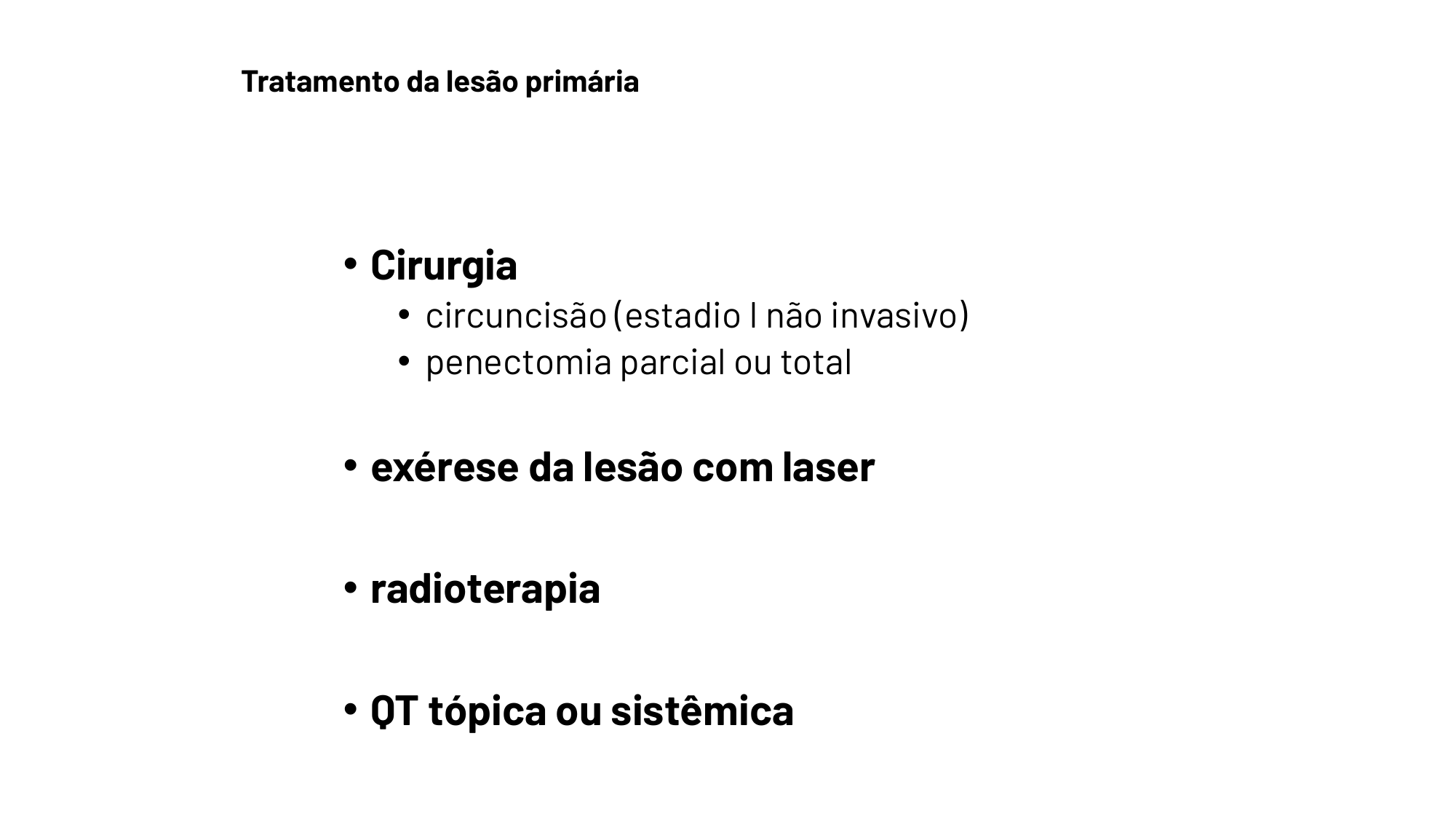

# Tratamento da lesão primária
Cirurgia
circuncisão (estadio I não invasivo)
penectomia parcial ou total

exérese da lesão com laser

radioterapia

QT tópica ou sistêmica